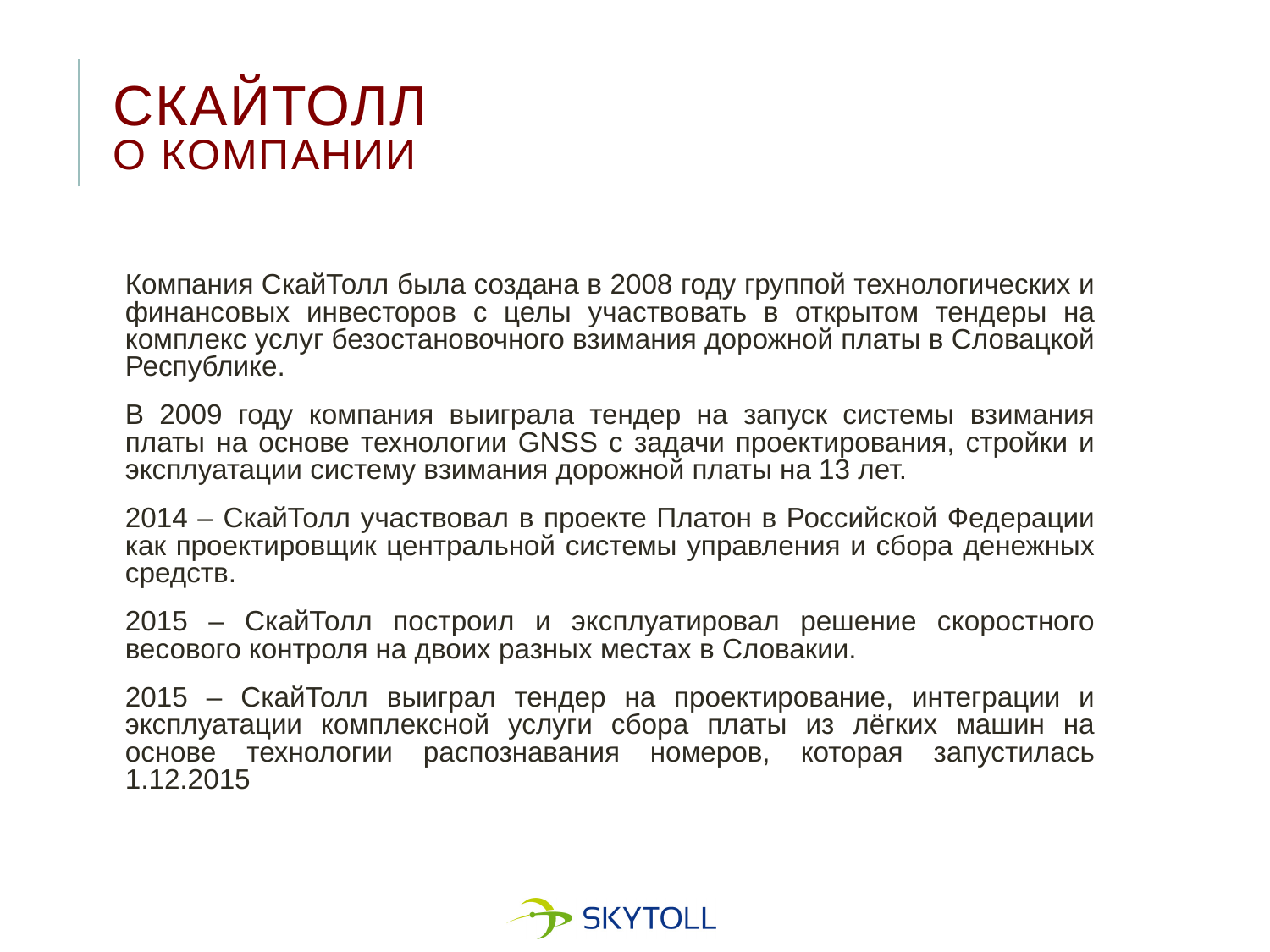

# Скайтолл о компании
Компания СкайТолл была создана в 2008 году группой технологических и финансовых инвесторов с целы участвовать в открытом тендеры на комплекс услуг безостановочного взимания дорожной платы в Словацкой Республике.
В 2009 году компания выиграла тендер на запуск системы взимания платы на основе технологии GNSS с задачи проектирования, стройки и эксплуатации систему взимания дорожной платы на 13 лет.
2014 – СкайТолл участвовал в проекте Платон в Российской Федерации как проектировщик центральной системы управления и сбора денежных средств.
2015 – СкайТолл построил и эксплуатировал решение скоростного весового контроля на двоих разных местах в Словакии.
2015 – СкайТолл выиграл тендер на проектирование, интеграции и эксплуатации комплексной услуги сбора платы из лёгких машин на основе технологии распознавания номеров, которая запустилась 1.12.2015